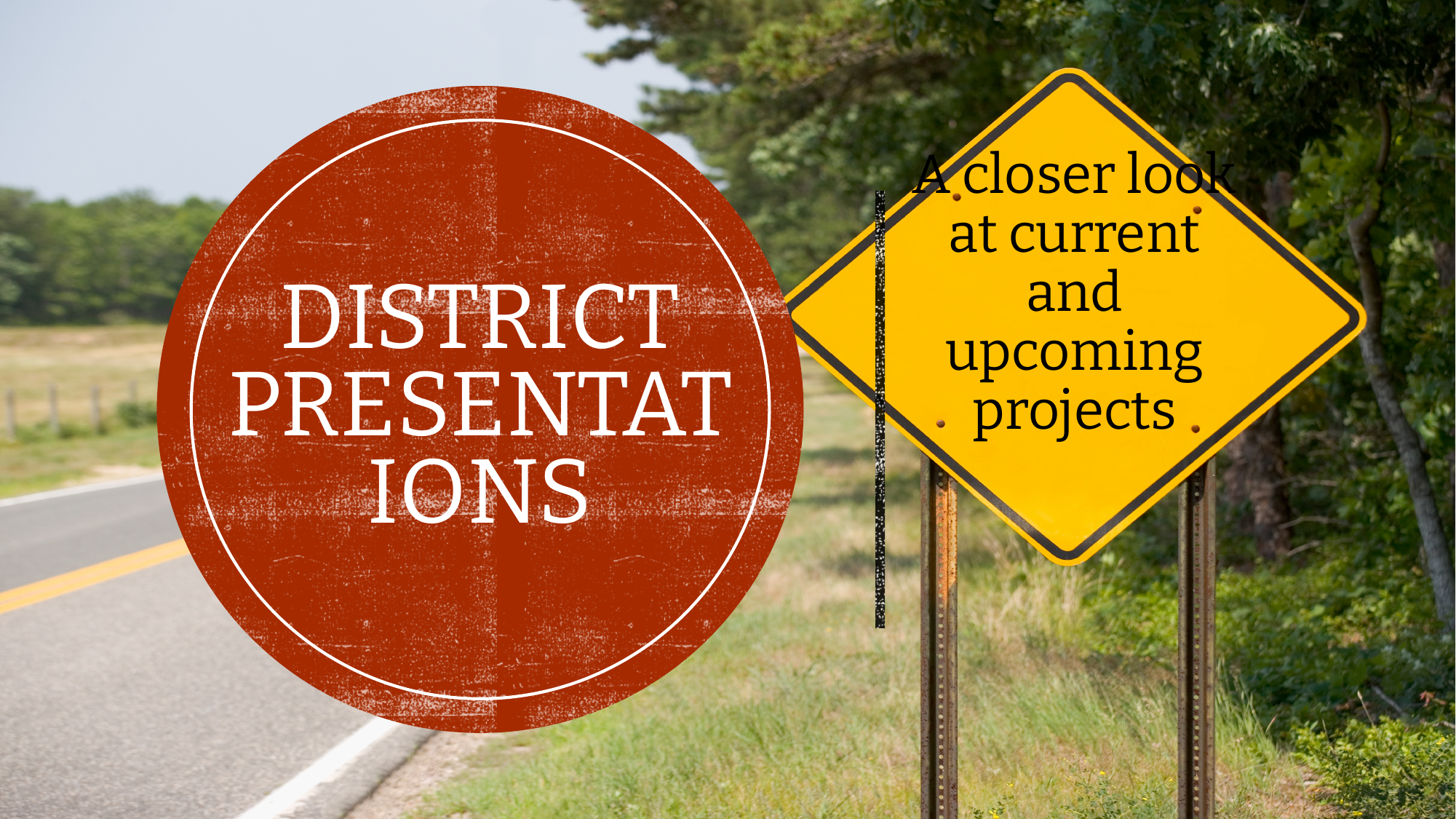

A closer look at current and upcoming projects
# District presentations